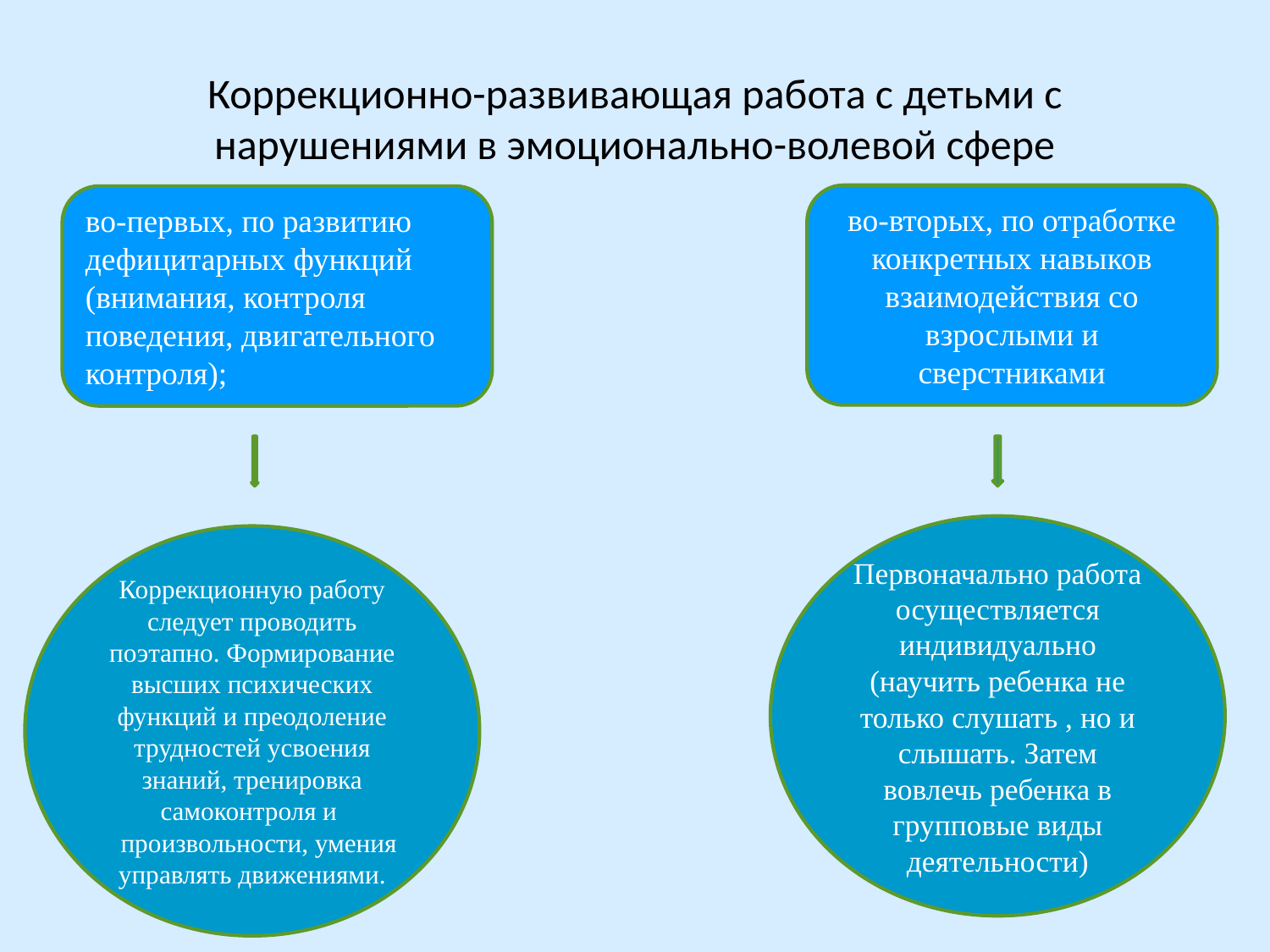

# Коррекционно-развивающая работа с детьми с нарушениями в эмоционально-волевой сфере
во-вторых, по отработке конкретных навыков взаимодействия со взрослыми и сверстниками
во-первых, по развитию дефицитарных функций (внимания, контроля поведения, двигательного контроля);

Первоначально работа осуществляется индивидуально (научить ребенка не только слушать , но и слышать. Затем вовлечь ребенка в групповые виды деятельности)
Коррекционную работу следует проводить поэтапно. Формирование высших психических функций и преодоление трудностей усвоения знаний, тренировка самоконтроля и
  произвольности, умения управлять движениями.